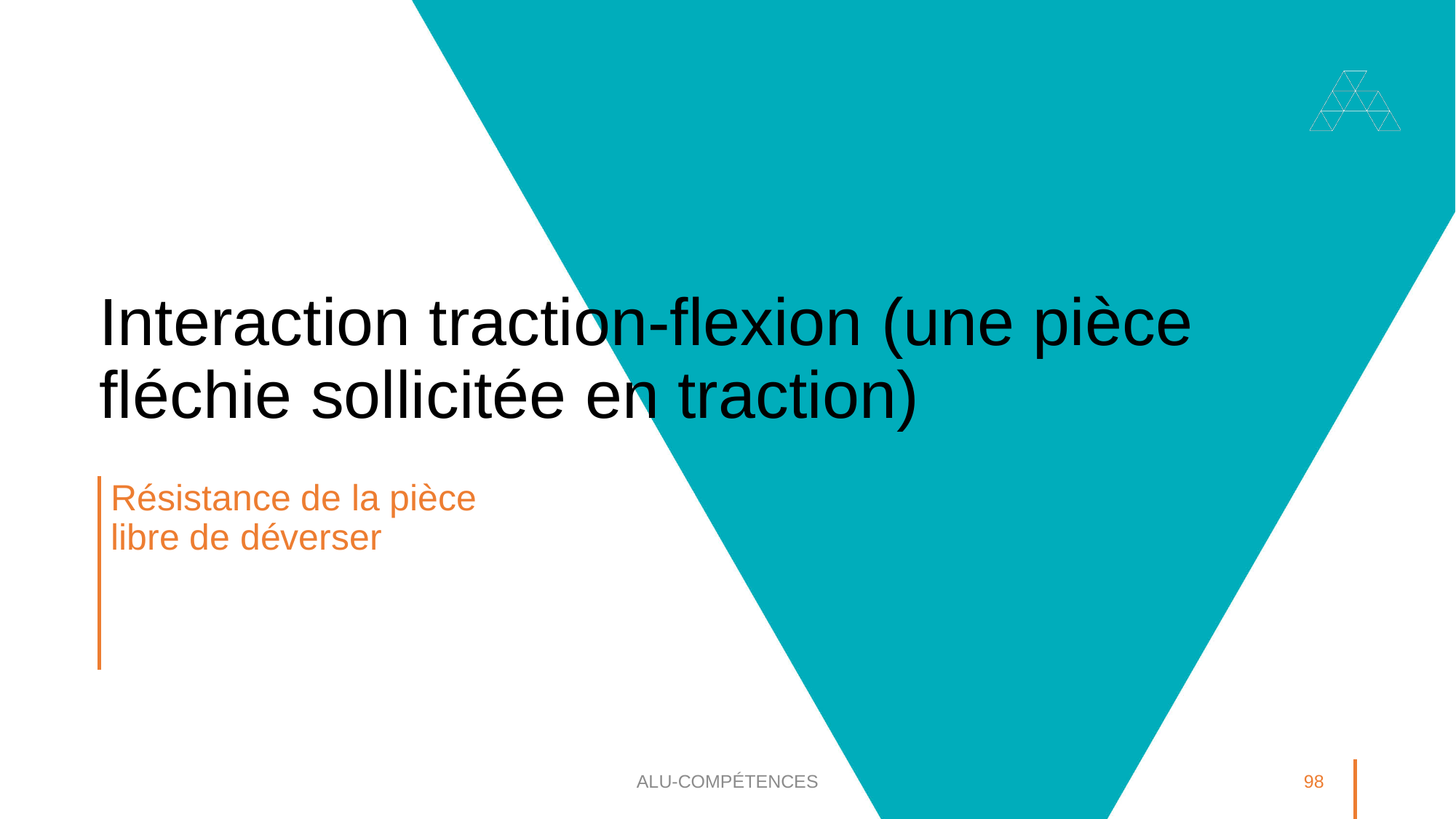

# Interaction traction-flexion (une pièce fléchie sollicitée en traction)
Résistance de la pièce libre de déverser
ALU-COMPÉTENCES
98